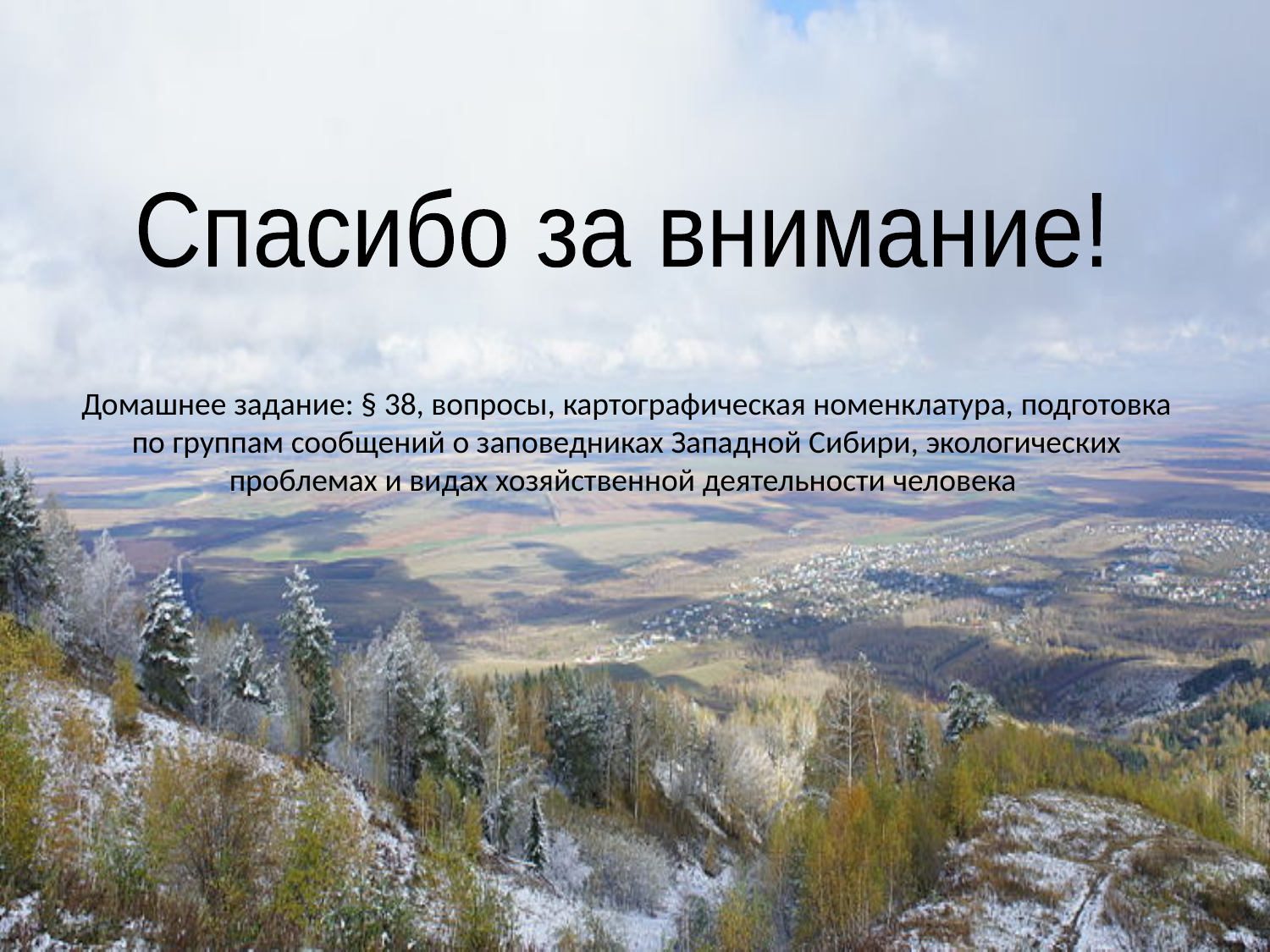

Спасибо за внимание!
Домашнее задание: § 38, вопросы, картографическая номенклатура, подготовка по группам сообщений о заповедниках Западной Сибири, экологических проблемах и видах хозяйственной деятельности человека